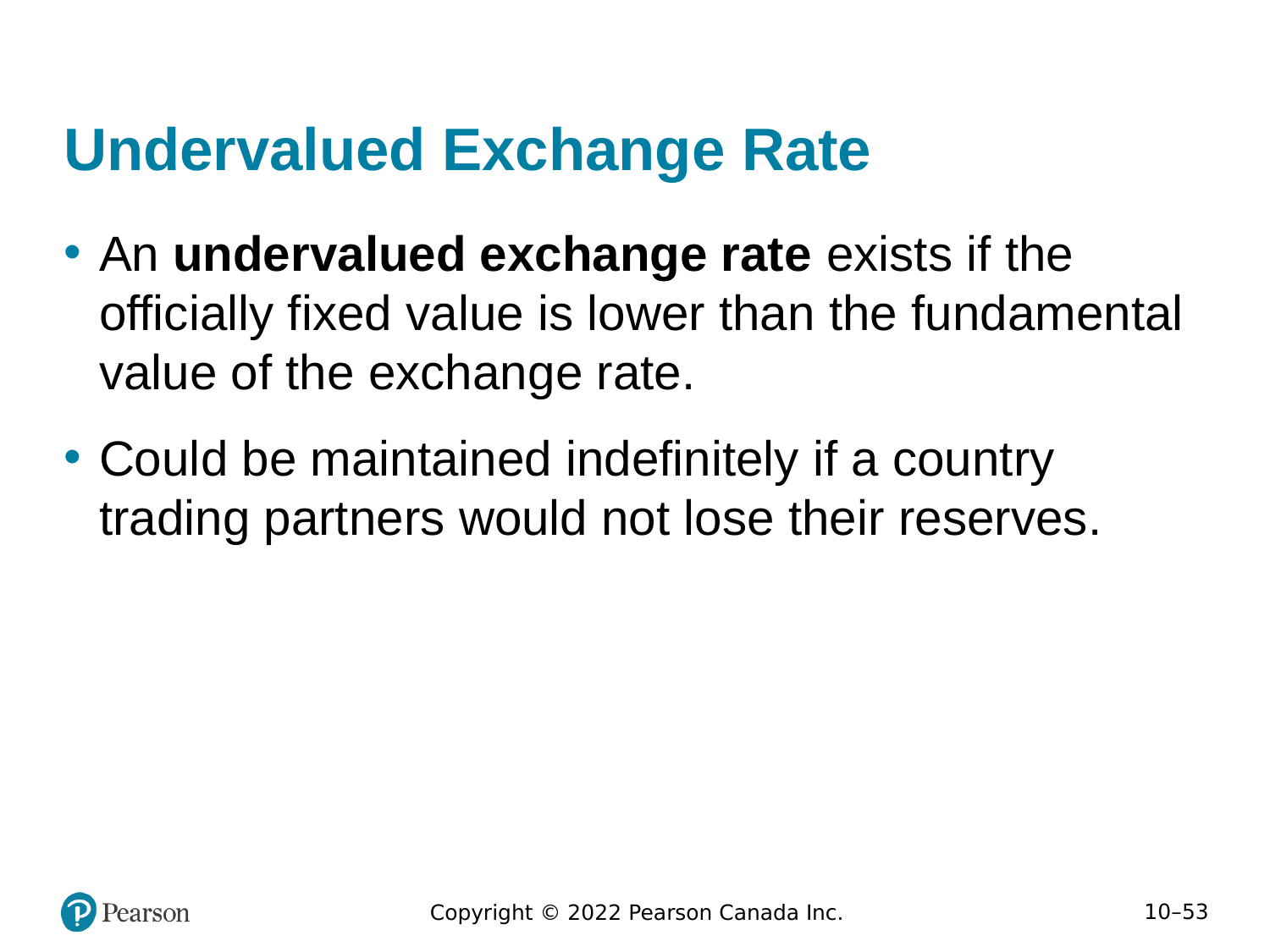

# Undervalued Exchange Rate
An undervalued exchange rate exists if the officially fixed value is lower than the fundamental value of the exchange rate.
Could be maintained indefinitely if a country trading partners would not lose their reserves.